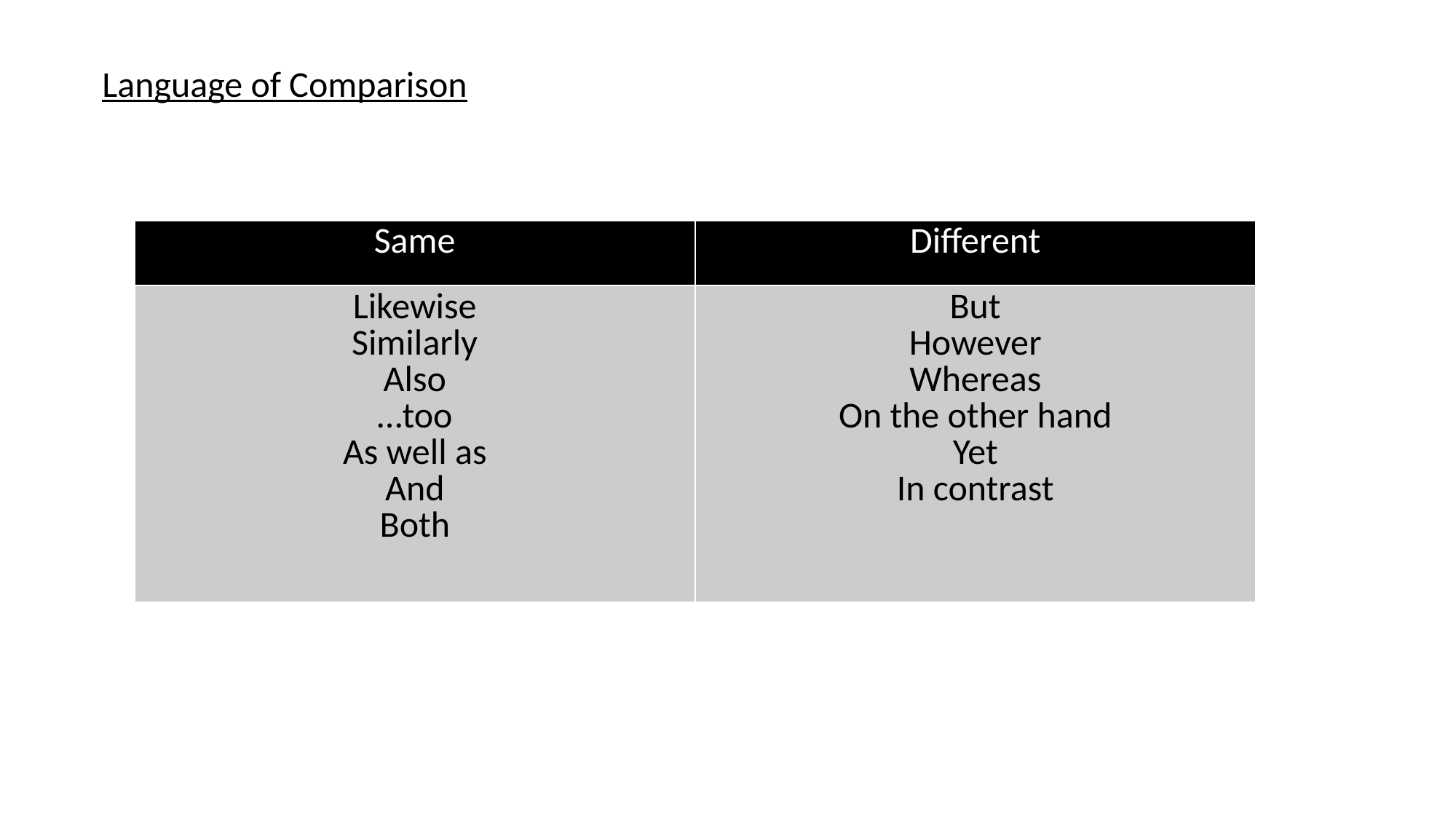

Language of Comparison
| Same | Different |
| --- | --- |
| Likewise Similarly Also …too As well as And Both | But However Whereas On the other hand Yet In contrast |